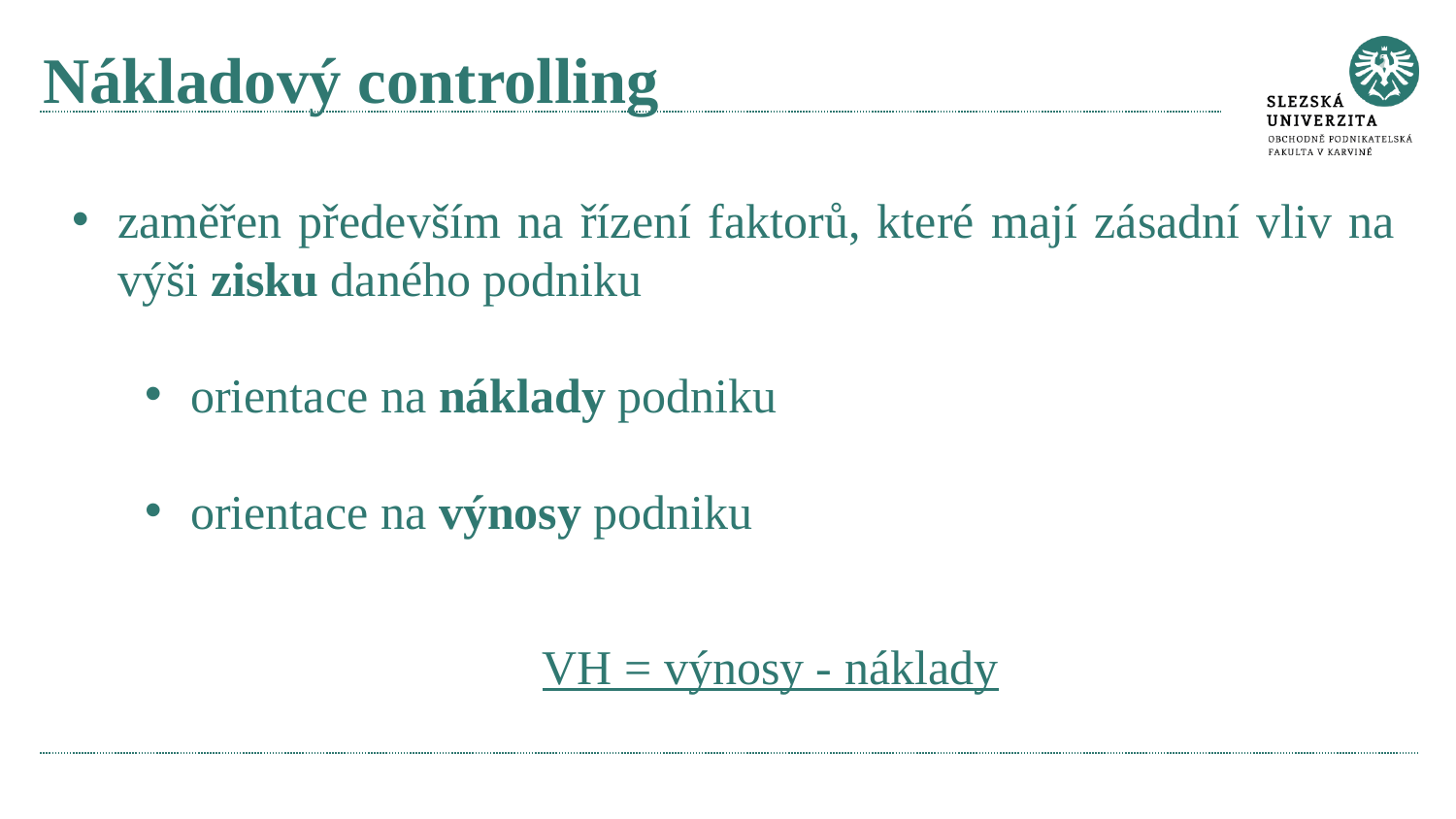

# Nákladový controlling

zaměřen především na řízení faktorů, které mají zásadní vliv na výši zisku daného podniku

orientace na náklady podniku

orientace na výnosy podniku

VH = výnosy - náklady